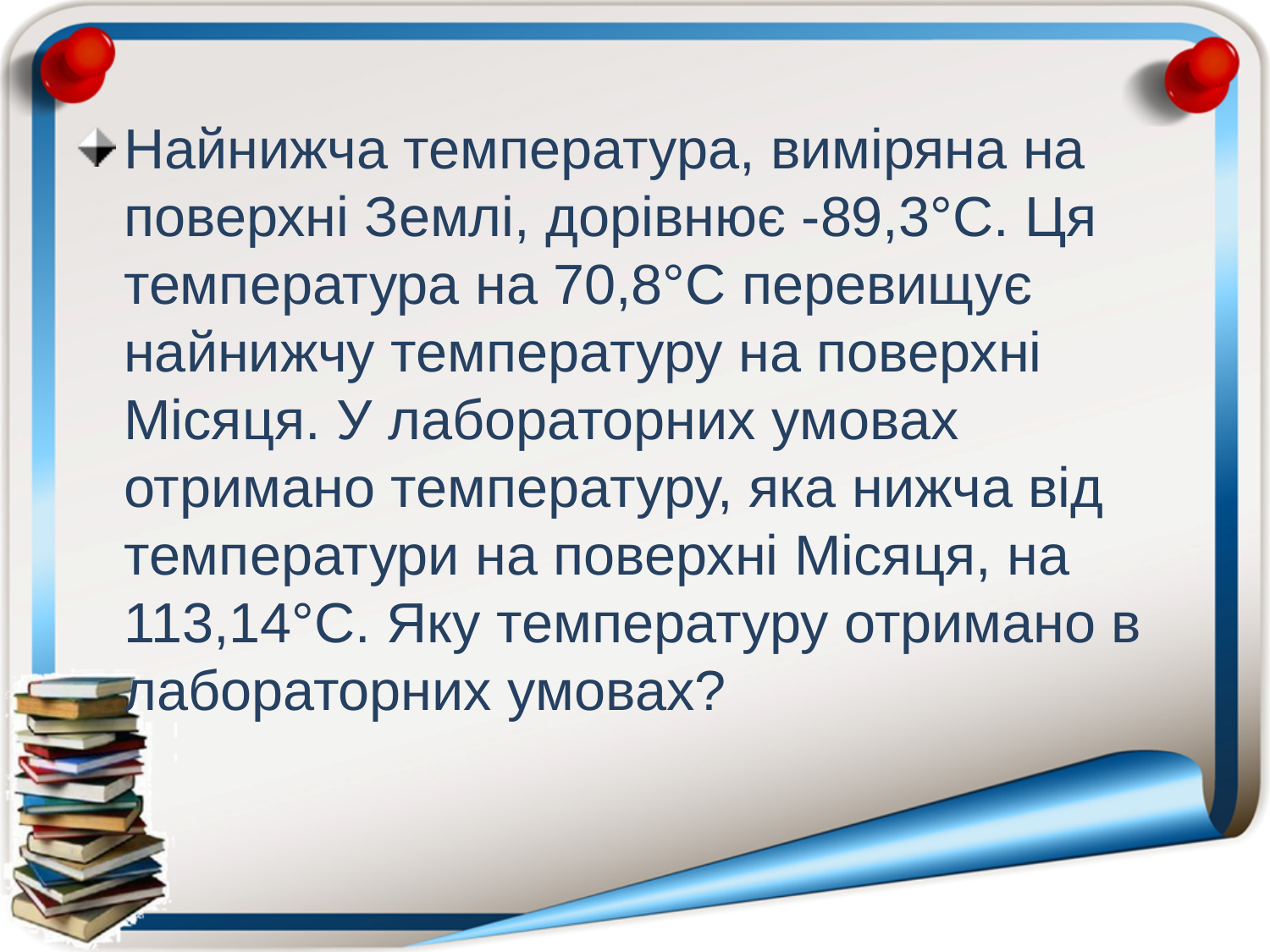

#
Найнижча температура, виміряна на поверхні Землі, дорівнює -89,3°С. Ця температура на 70,8°С перевищує найнижчу температуру на поверхні Місяця. У лабораторних умовах отримано температуру, яка нижча від температури на поверхні Місяця, на 113,14°С. Яку температуру отримано в лабораторних умовах?